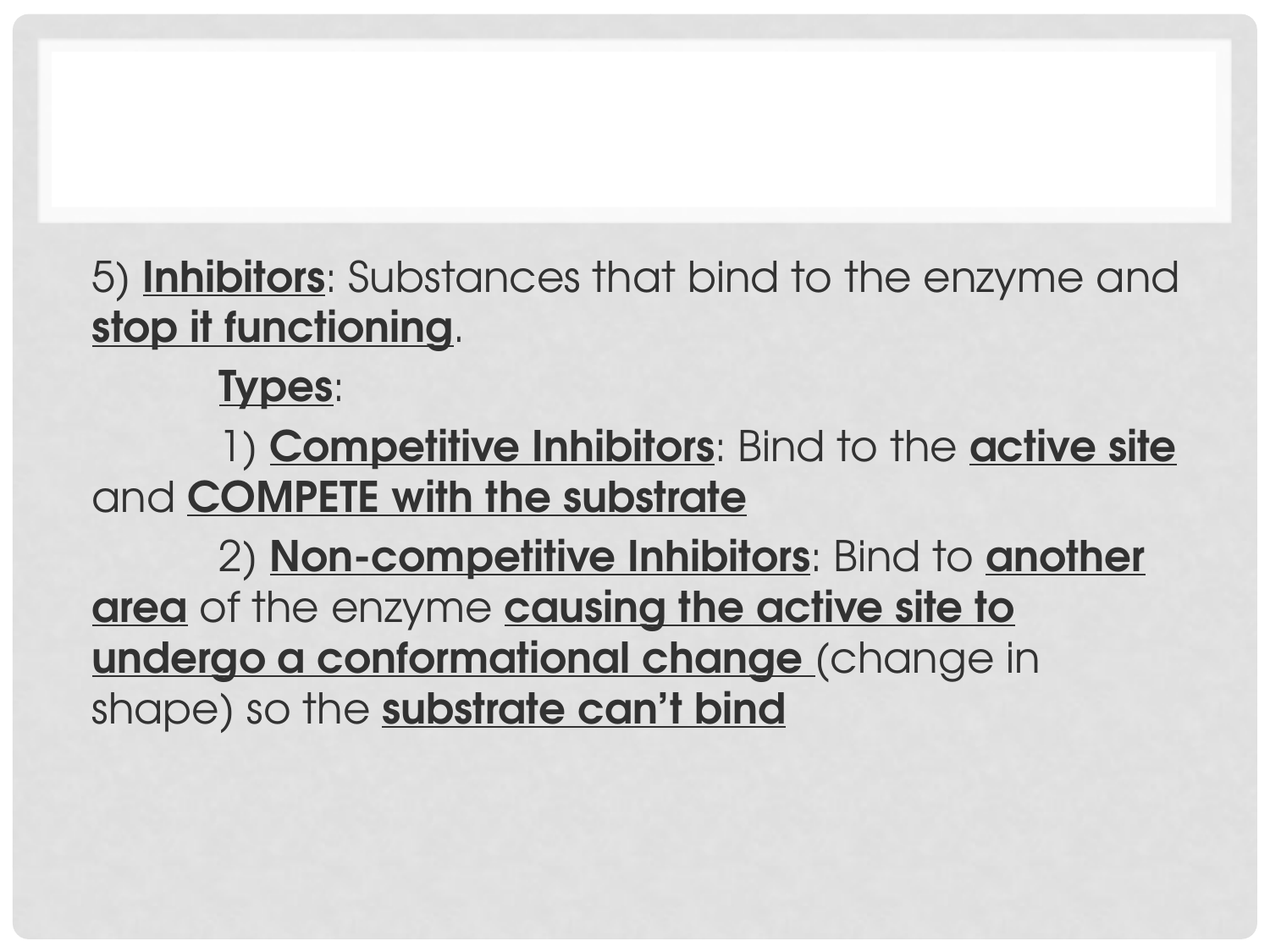

#
5) Inhibitors: Substances that bind to the enzyme and stop it functioning.
	Types:
	1) Competitive Inhibitors: Bind to the active site and COMPETE with the substrate
	2) Non-competitive Inhibitors: Bind to another area of the enzyme causing the active site to undergo a conformational change (change in shape) so the substrate can’t bind